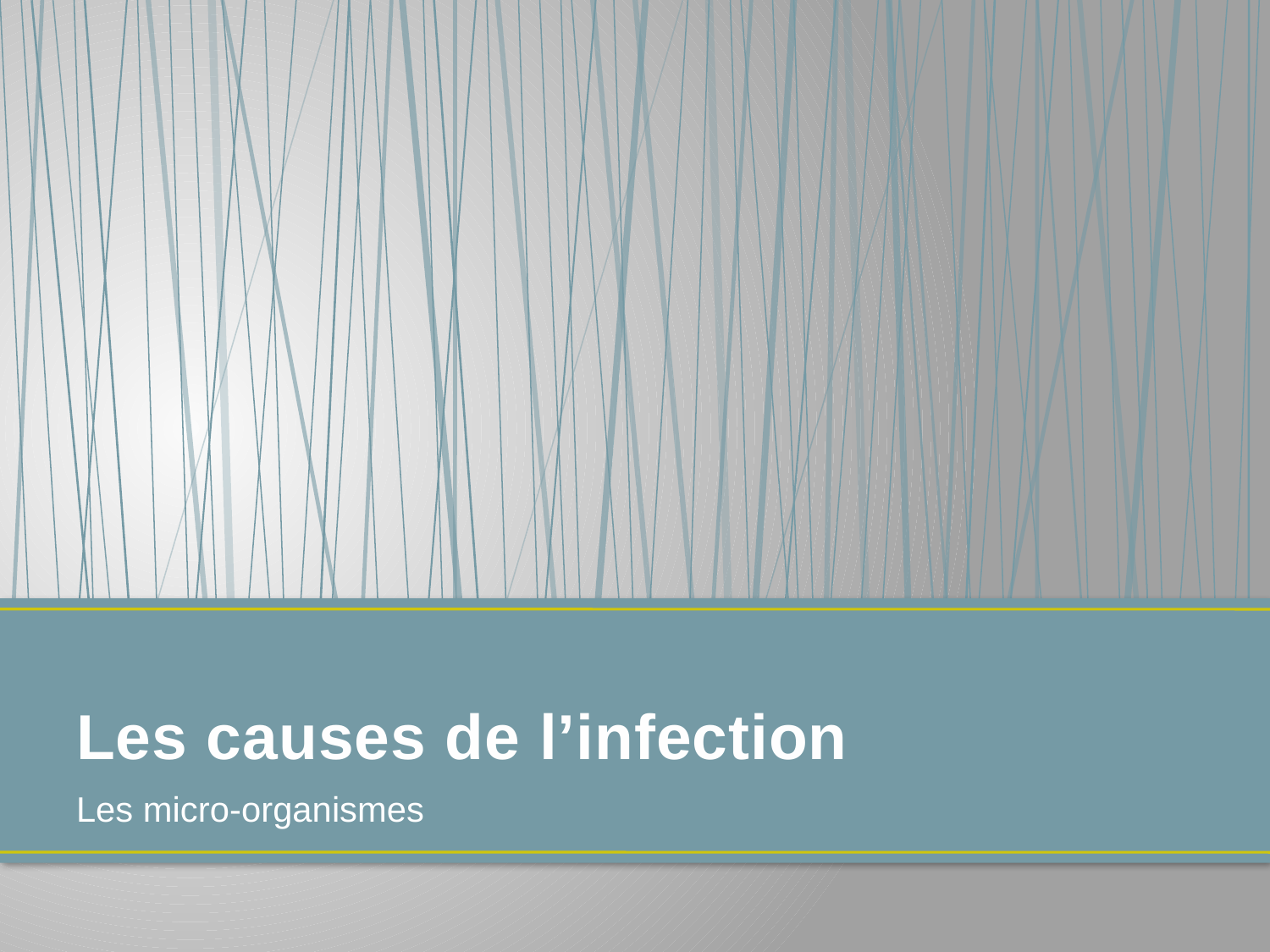

# Les causes de l’infection
Les micro-organismes